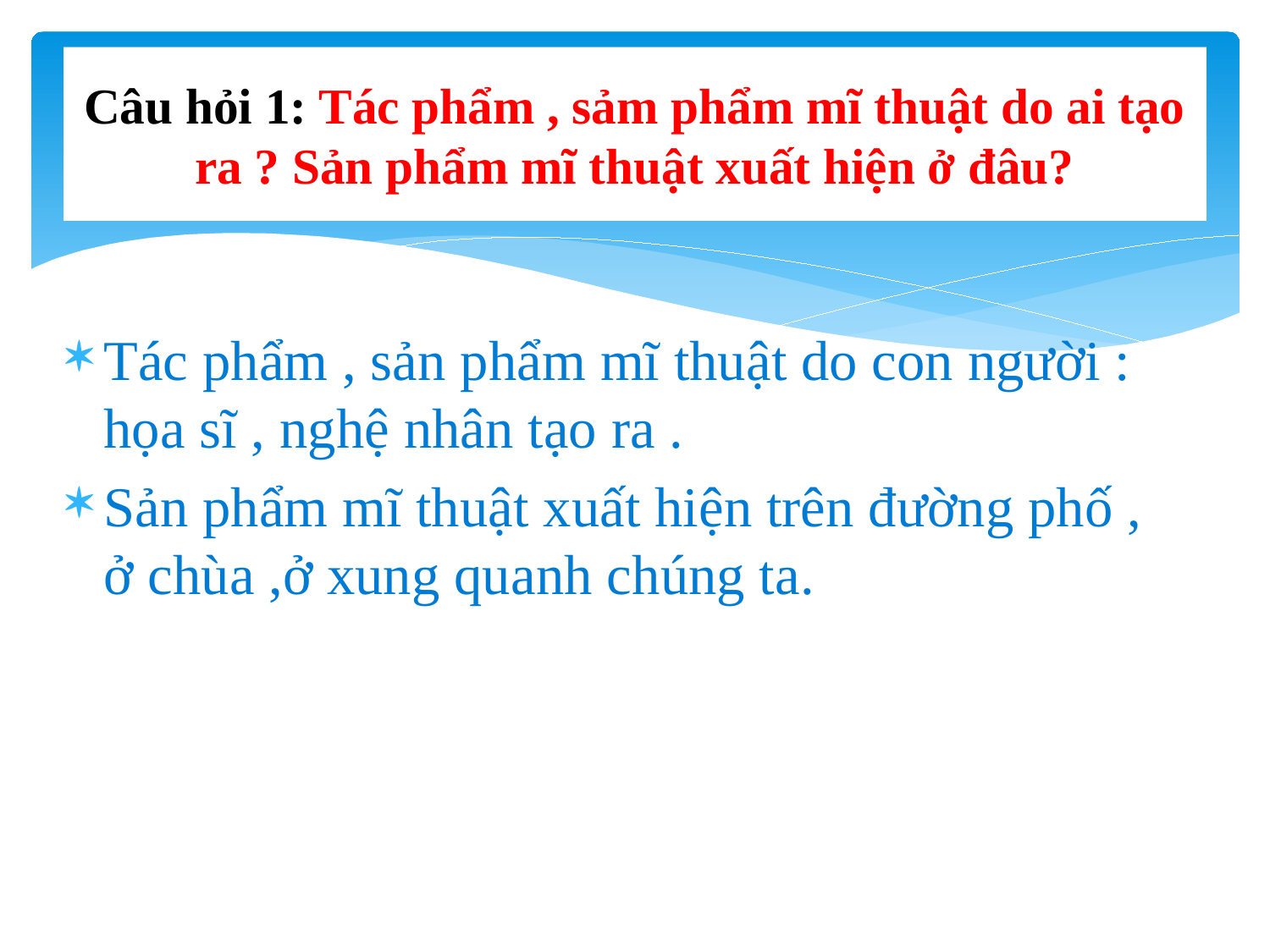

# Câu hỏi 1: Tác phẩm , sảm phẩm mĩ thuật do ai tạo ra ? Sản phẩm mĩ thuật xuất hiện ở đâu?
Tác phẩm , sản phẩm mĩ thuật do con người : họa sĩ , nghệ nhân tạo ra .
Sản phẩm mĩ thuật xuất hiện trên đường phố , ở chùa ,ở xung quanh chúng ta.